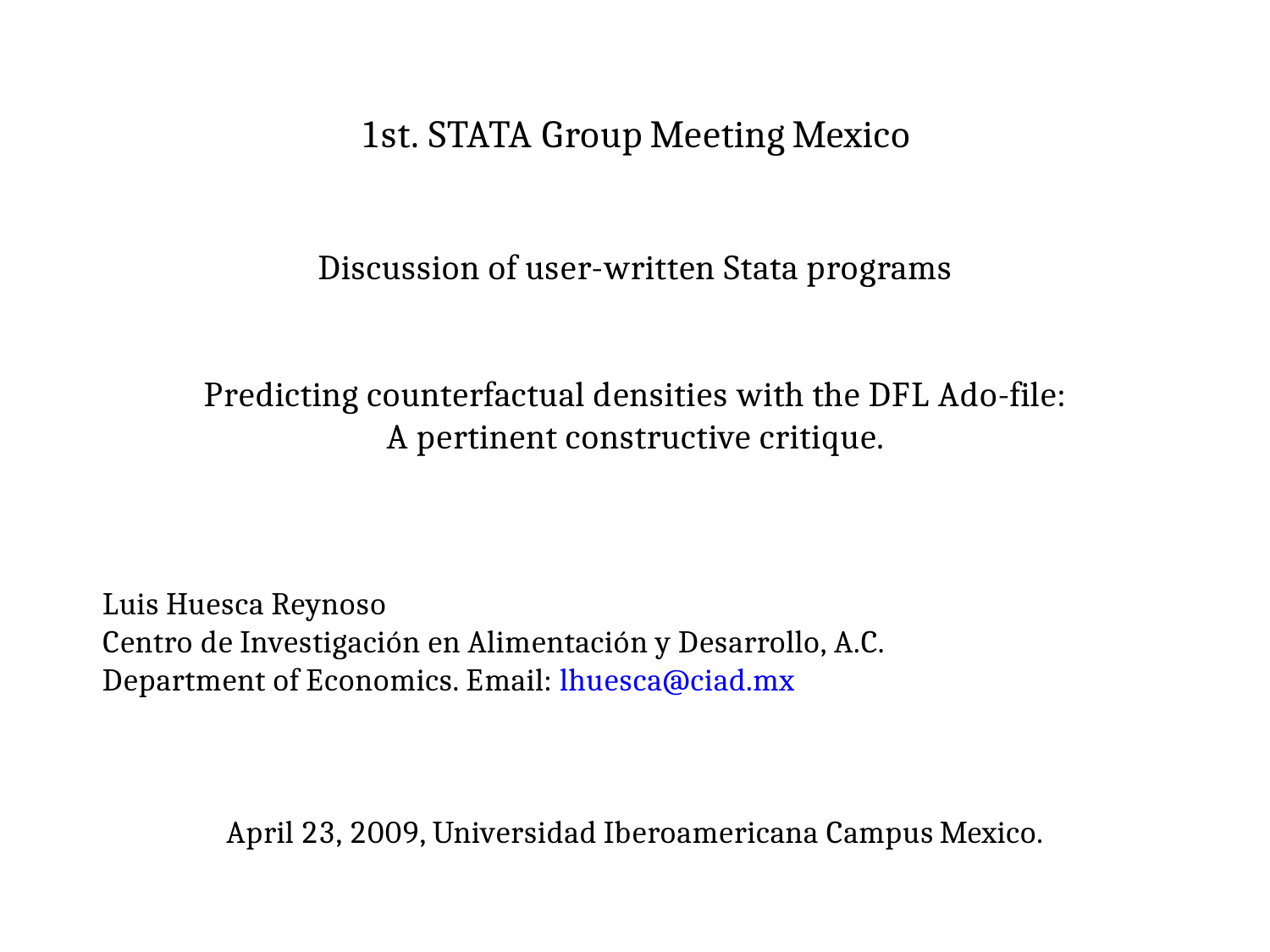

1st. STATA Group Meeting Mexico

Discussion of user-written Stata programs

Predicting counterfactual densities with the DFL Ado-file:
A pertinent constructive critique.

Luis Huesca Reynoso
Centro de Investigación en Alimentación y Desarrollo, A.C.
Department of Economics. Email: lhuesca@ciad.mx

April 23, 2009, Universidad Iberoamericana Campus Mexico.